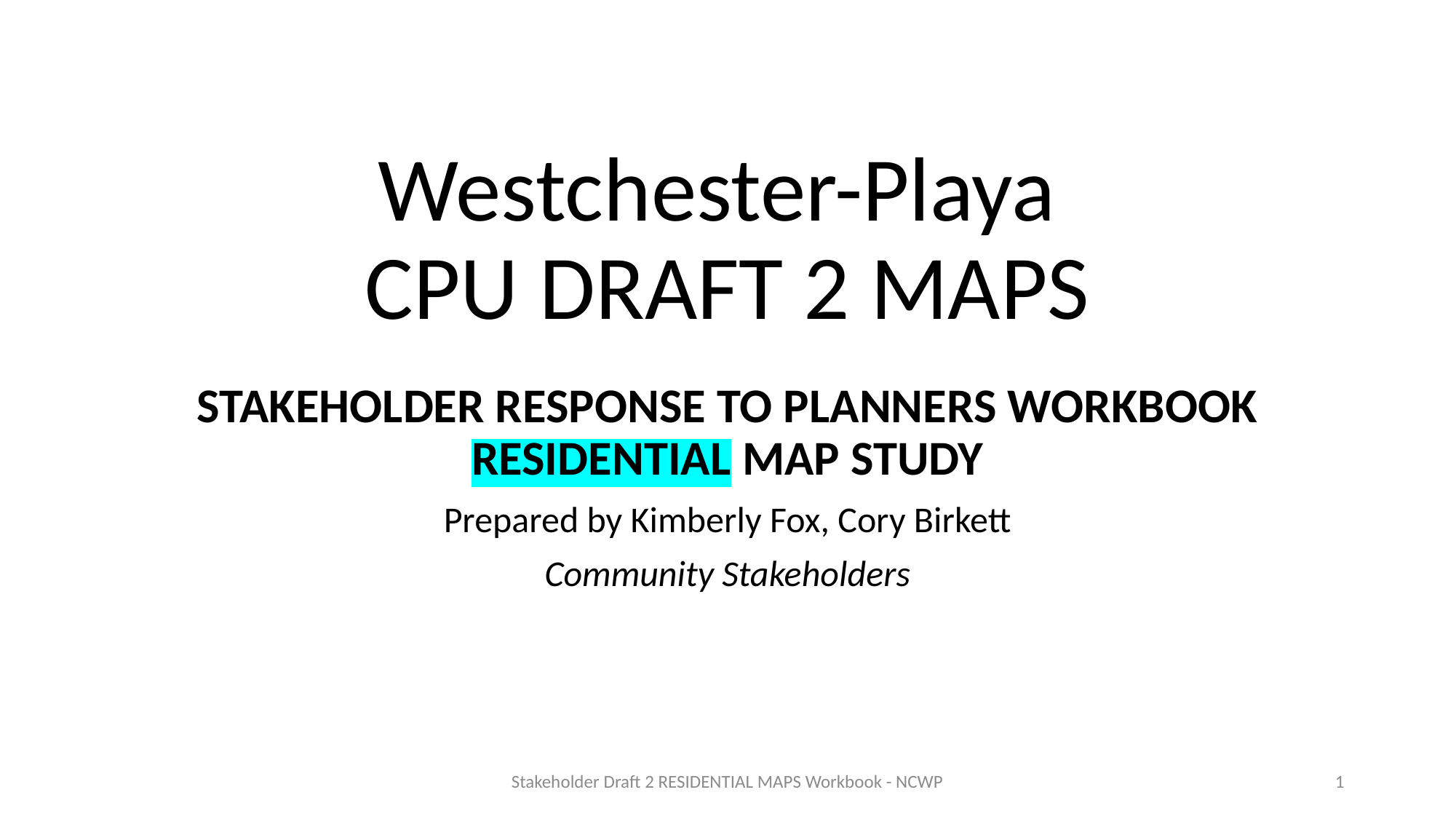

# Westchester-Playa CPU DRAFT 2 MAPS
STAKEHOLDER RESPONSE TO PLANNERS WORKBOOK RESIDENTIAL MAP STUDY
Prepared by Kimberly Fox, Cory Birkett
Community Stakeholders
Stakeholder Draft 2 RESIDENTIAL MAPS Workbook - NCWP
1